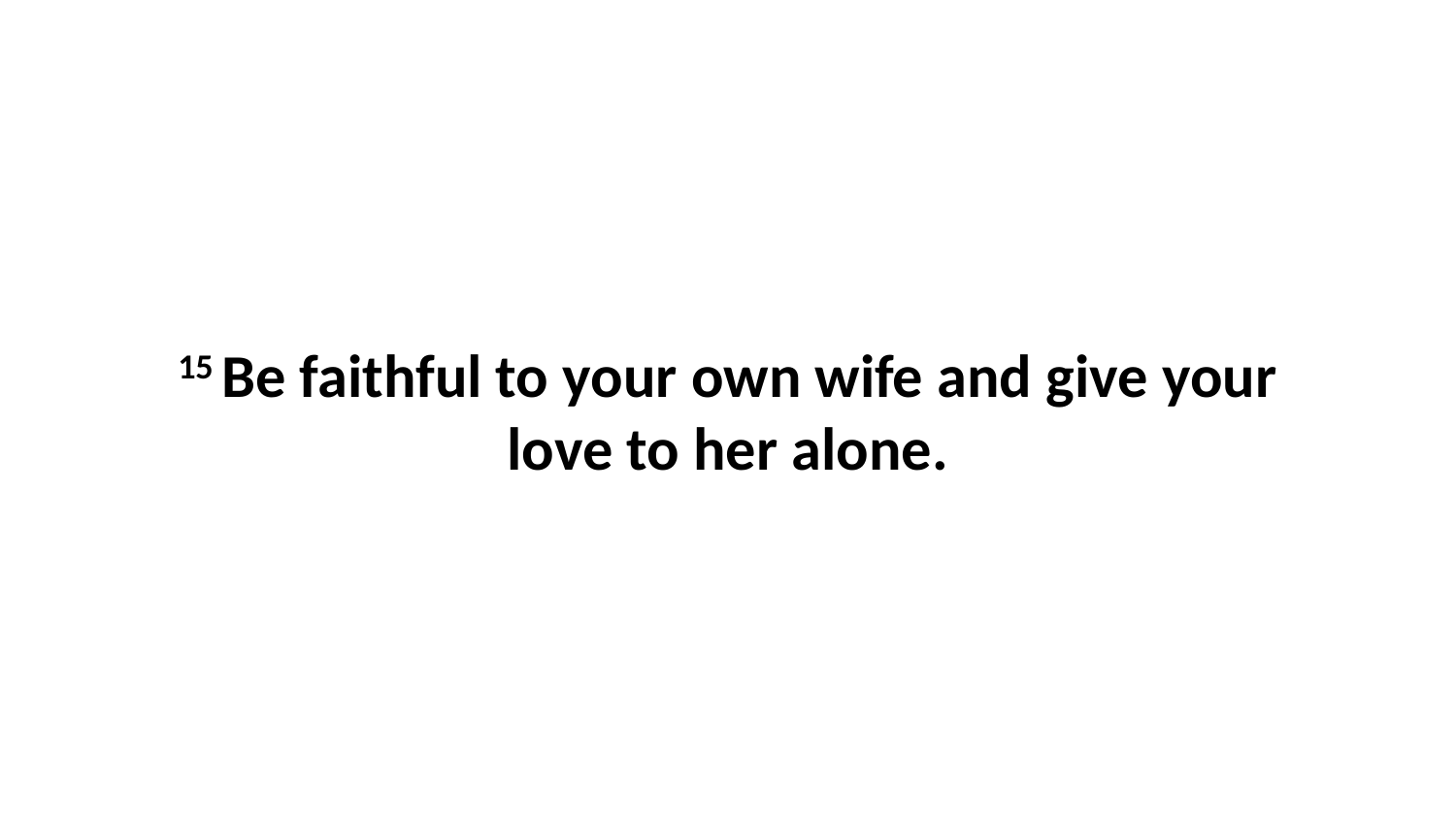

15 Be faithful to your own wife and give your love to her alone.